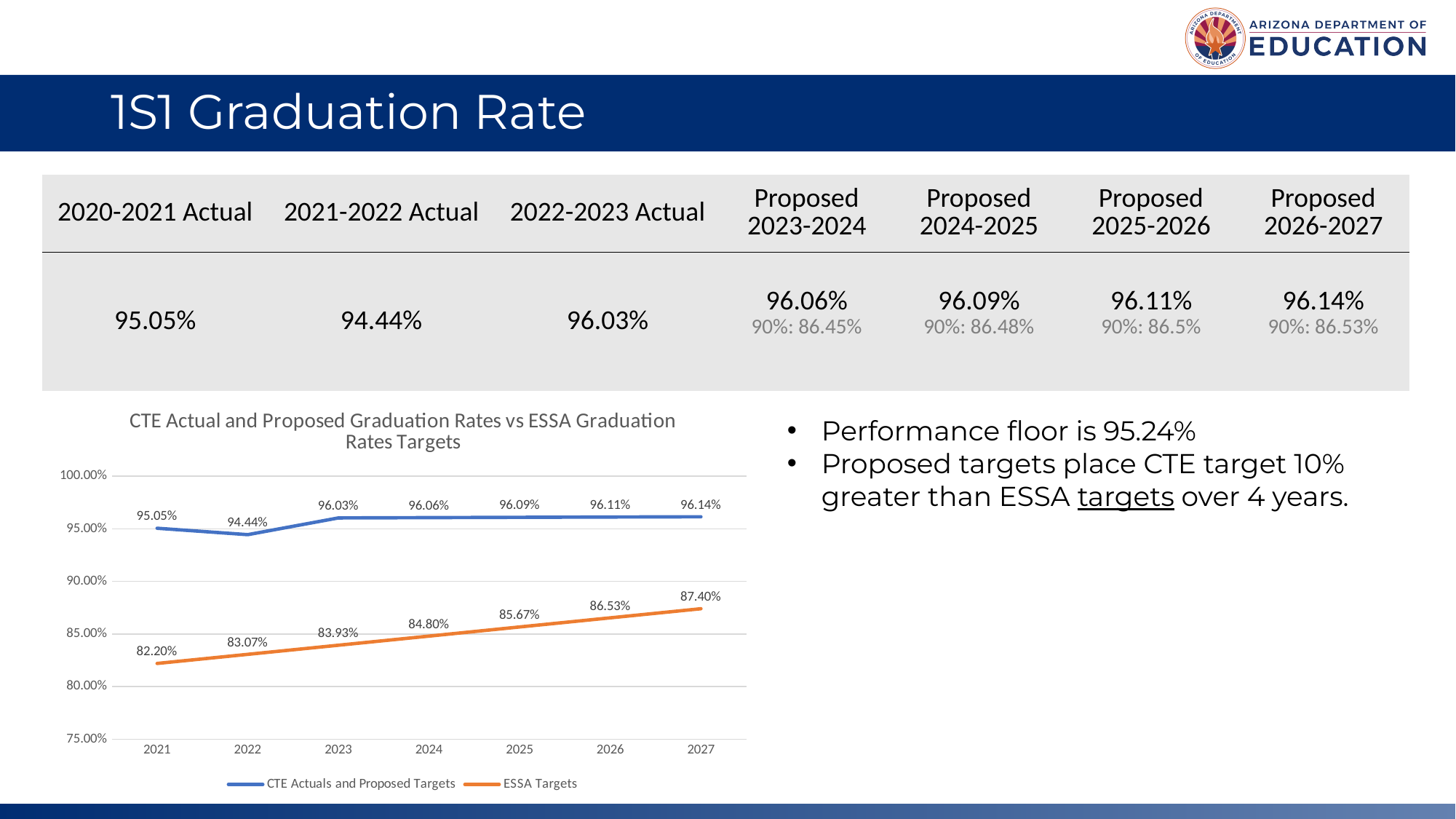

# 1S1 Graduation Rate
| 2020-2021 Actual | 2021-2022 Actual | 2022-2023 Actual | Proposed 2023-2024 | Proposed 2024-2025 | Proposed 2025-2026 | Proposed 2026-2027 |
| --- | --- | --- | --- | --- | --- | --- |
| 95.05% | 94.44% | 96.03% | 96.06% | 96.09% | 96.11% | 96.14% |
|  |  |  | 90%: 86.45% | 90%: 86.48% | 90%: 86.5% | 90%: 86.53% |

### Chart: CTE Actual and Proposed Graduation Rates vs ESSA Graduation Rates Targets

| Category | CTE Actuals and Proposed Targets | ESSA Targets |
|---|---|---|
| 2021 | 0.9505 | 0.822 |
| 2022 | 0.9444 | 0.8306666666666667 |
| 2023 | 0.9603 | 0.8393333333333333 |
| 2024 | 0.9605750000000001 | 0.848 |
| 2025 | 0.9608500000000001 | 0.8566666666666667 |
| 2026 | 0.961125 | 0.8653333333333333 |
| 2027 | 0.9614 | 0.874 |
Performance floor is 95.24%
Proposed targets place CTE target 10% greater than ESSA targets over 4 years.